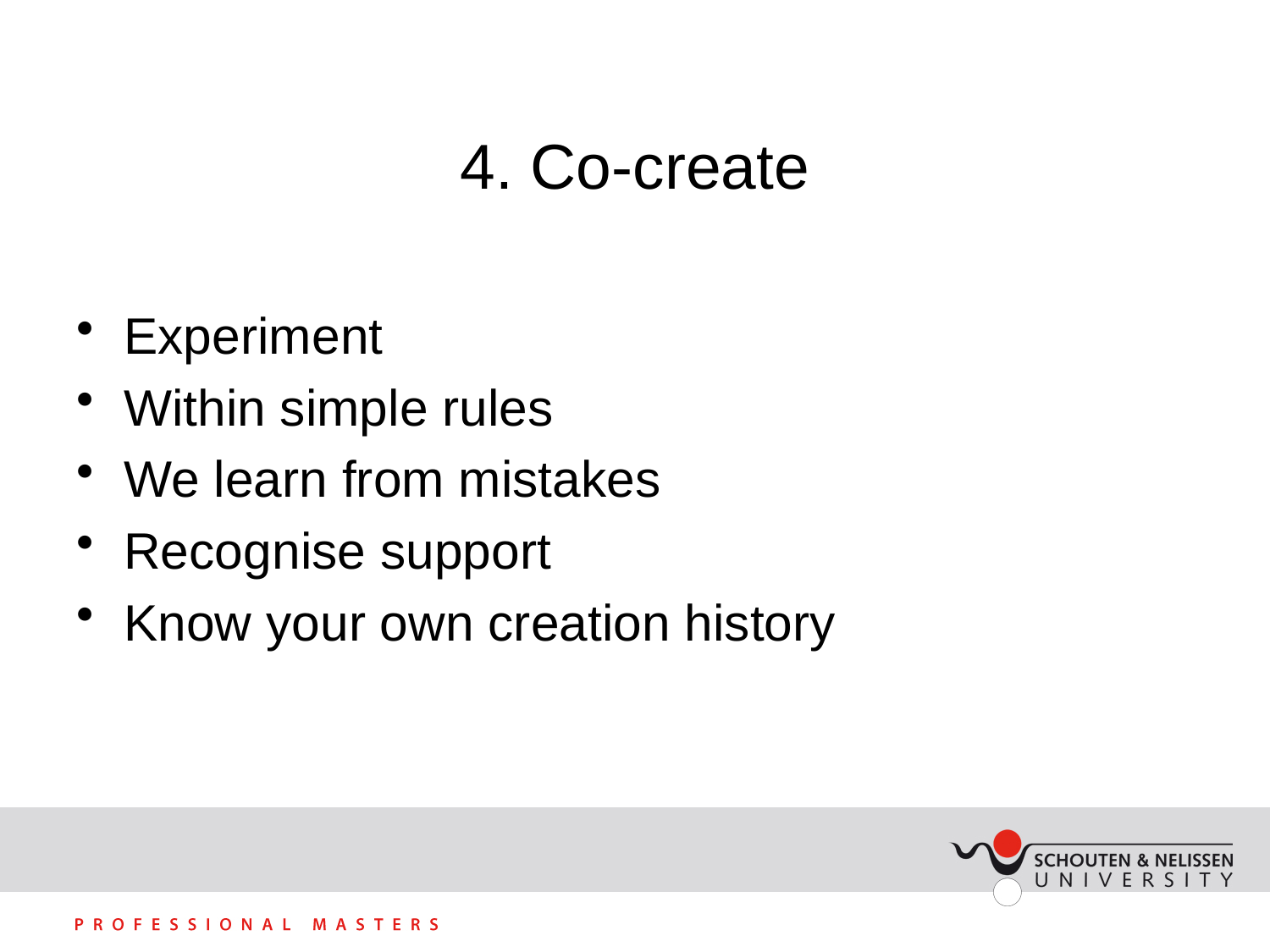

# 4. Co-create
Experiment
Within simple rules
We learn from mistakes
Recognise support
Know your own creation history